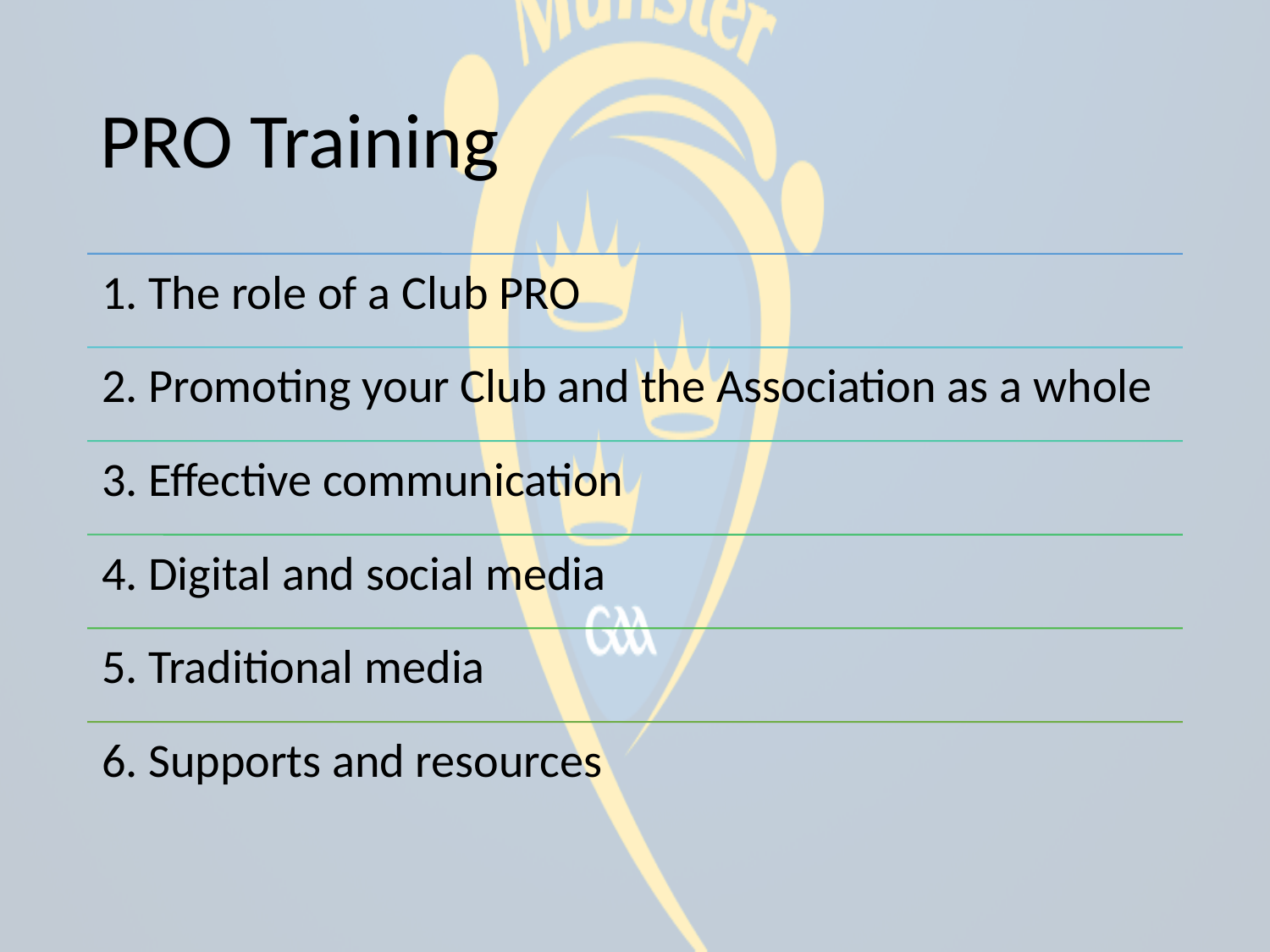

# PRO Training
1. The role of a Club PRO
2. Promoting your Club and the Association as a whole
3. Effective communication
4. Digital and social media
5. Traditional media
6. Supports and resources